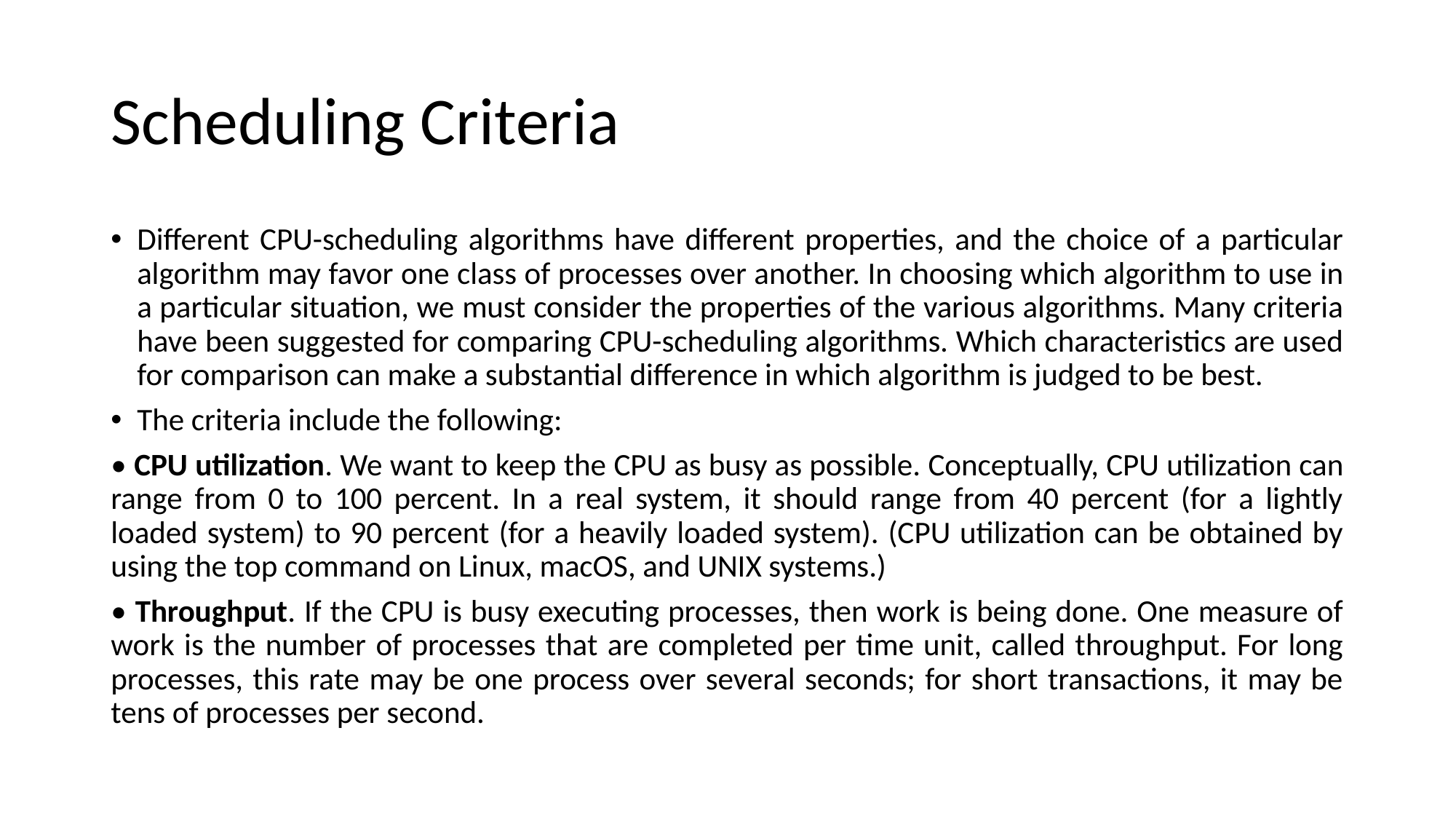

# Scheduling Criteria
Different CPU-scheduling algorithms have different properties, and the choice of a particular algorithm may favor one class of processes over another. In choosing which algorithm to use in a particular situation, we must consider the properties of the various algorithms. Many criteria have been suggested for comparing CPU-scheduling algorithms. Which characteristics are used for comparison can make a substantial difference in which algorithm is judged to be best.
The criteria include the following:
• CPU utilization. We want to keep the CPU as busy as possible. Conceptually, CPU utilization can range from 0 to 100 percent. In a real system, it should range from 40 percent (for a lightly loaded system) to 90 percent (for a heavily loaded system). (CPU utilization can be obtained by using the top command on Linux, macOS, and UNIX systems.)
• Throughput. If the CPU is busy executing processes, then work is being done. One measure of work is the number of processes that are completed per time unit, called throughput. For long processes, this rate may be one process over several seconds; for short transactions, it may be tens of processes per second.